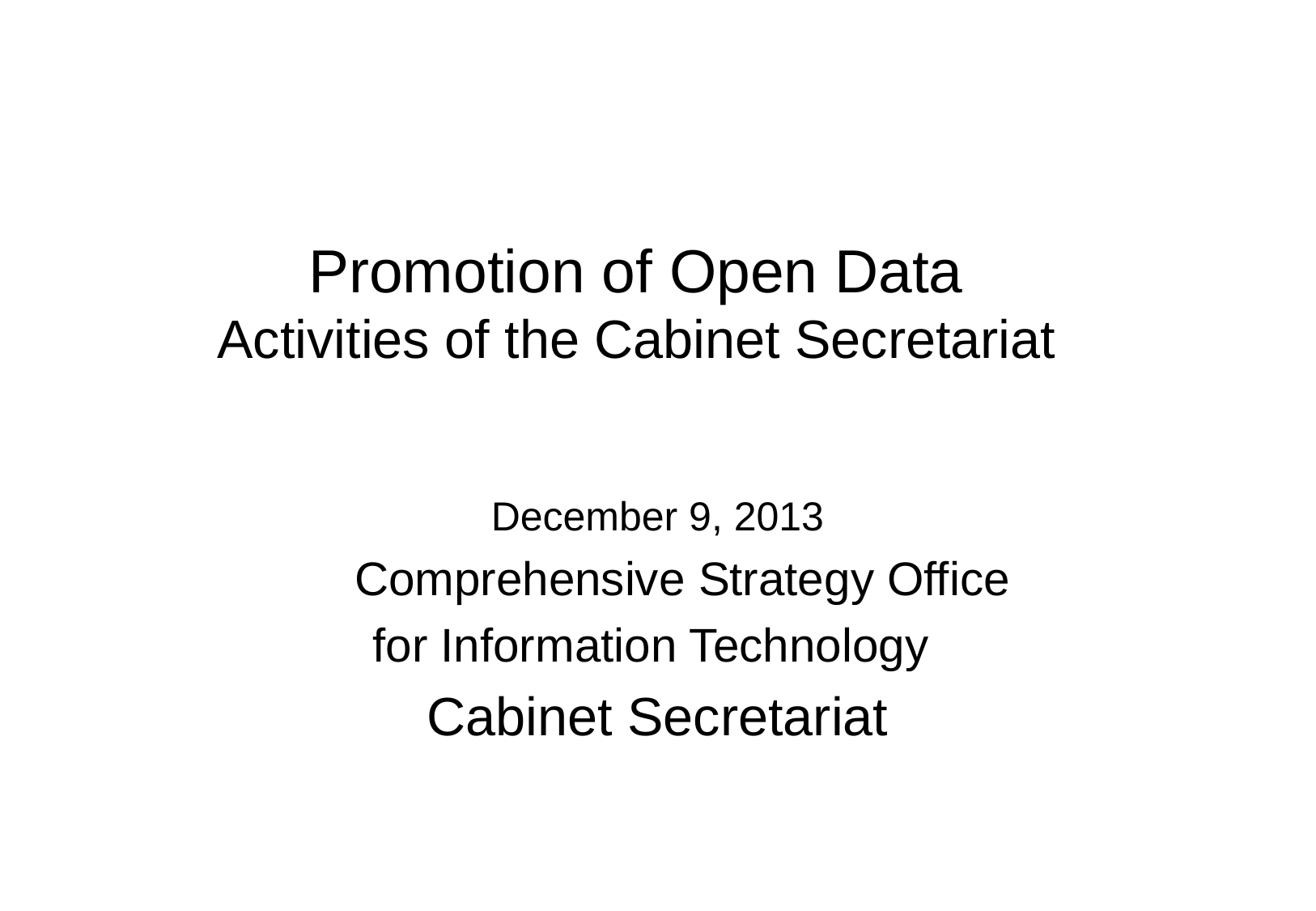

# Promotion of Open Data Activities of the Cabinet Secretariat
December 9, 2013
　Comprehensive Strategy Office
for Information Technology
Cabinet Secretariat